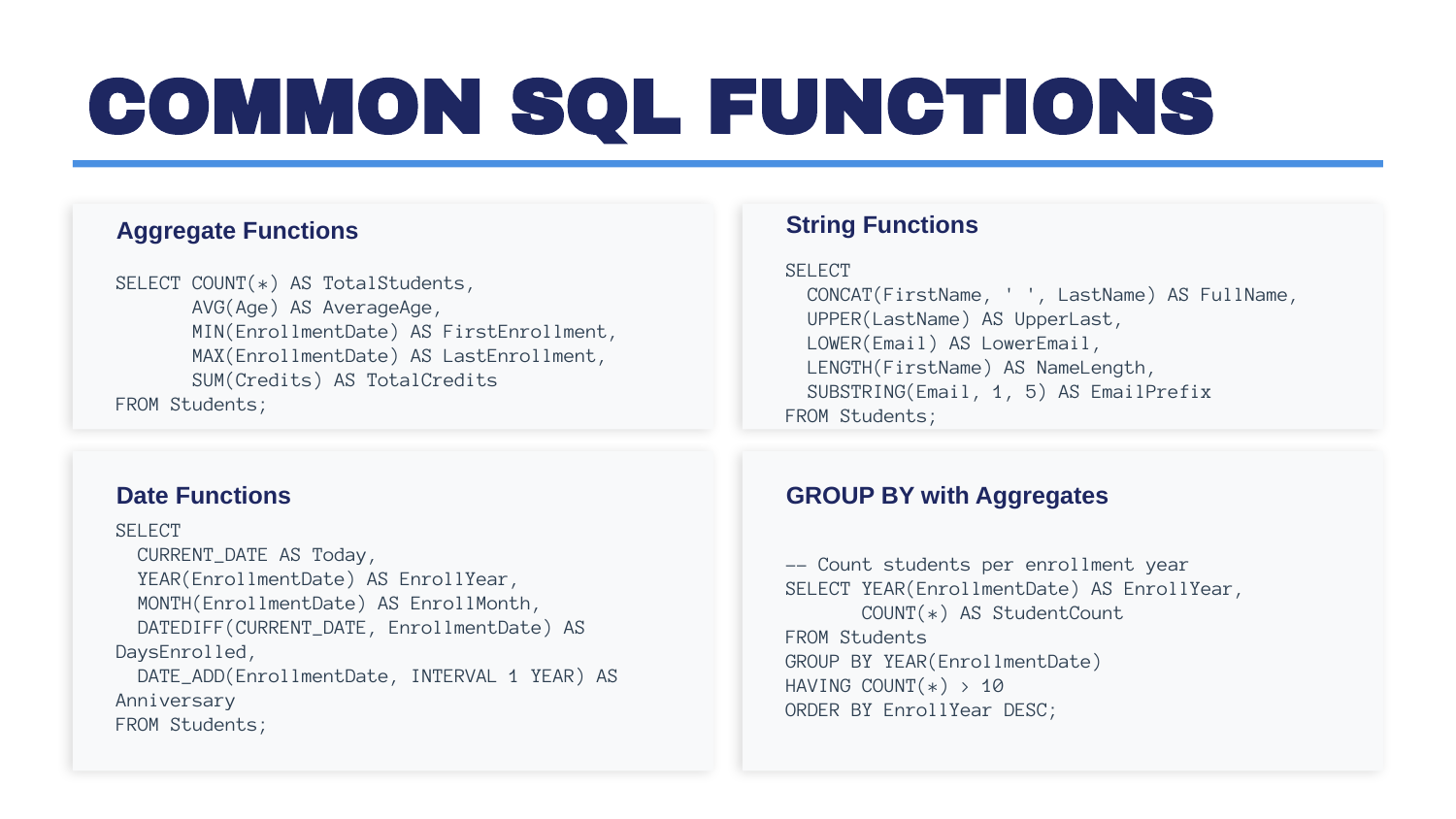

COMMON SQL FUNCTIONS

String Functions

Aggregate Functions
SELECT COUNT(*) AS TotalStudents,
       AVG(Age) AS AverageAge,
       MIN(EnrollmentDate) AS FirstEnrollment,
       MAX(EnrollmentDate) AS LastEnrollment,
       SUM(Credits) AS TotalCredits
FROM Students;
SELECT
  CONCAT(FirstName, ' ', LastName) AS FullName,
  UPPER(LastName) AS UpperLast,
  LOWER(Email) AS LowerEmail,
  LENGTH(FirstName) AS NameLength,
  SUBSTRING(Email, 1, 5) AS EmailPrefix
FROM Students;

Date Functions
GROUP BY with Aggregates
SELECT
  CURRENT_DATE AS Today,
  YEAR(EnrollmentDate) AS EnrollYear,
  MONTH(EnrollmentDate) AS EnrollMonth,
  DATEDIFF(CURRENT_DATE, EnrollmentDate) AS DaysEnrolled,
  DATE_ADD(EnrollmentDate, INTERVAL 1 YEAR) AS Anniversary
FROM Students;
-- Count students per enrollment year
SELECT YEAR(EnrollmentDate) AS EnrollYear,
       COUNT(*) AS StudentCount
FROM Students
GROUP BY YEAR(EnrollmentDate)
HAVING COUNT(*) > 10
ORDER BY EnrollYear DESC;